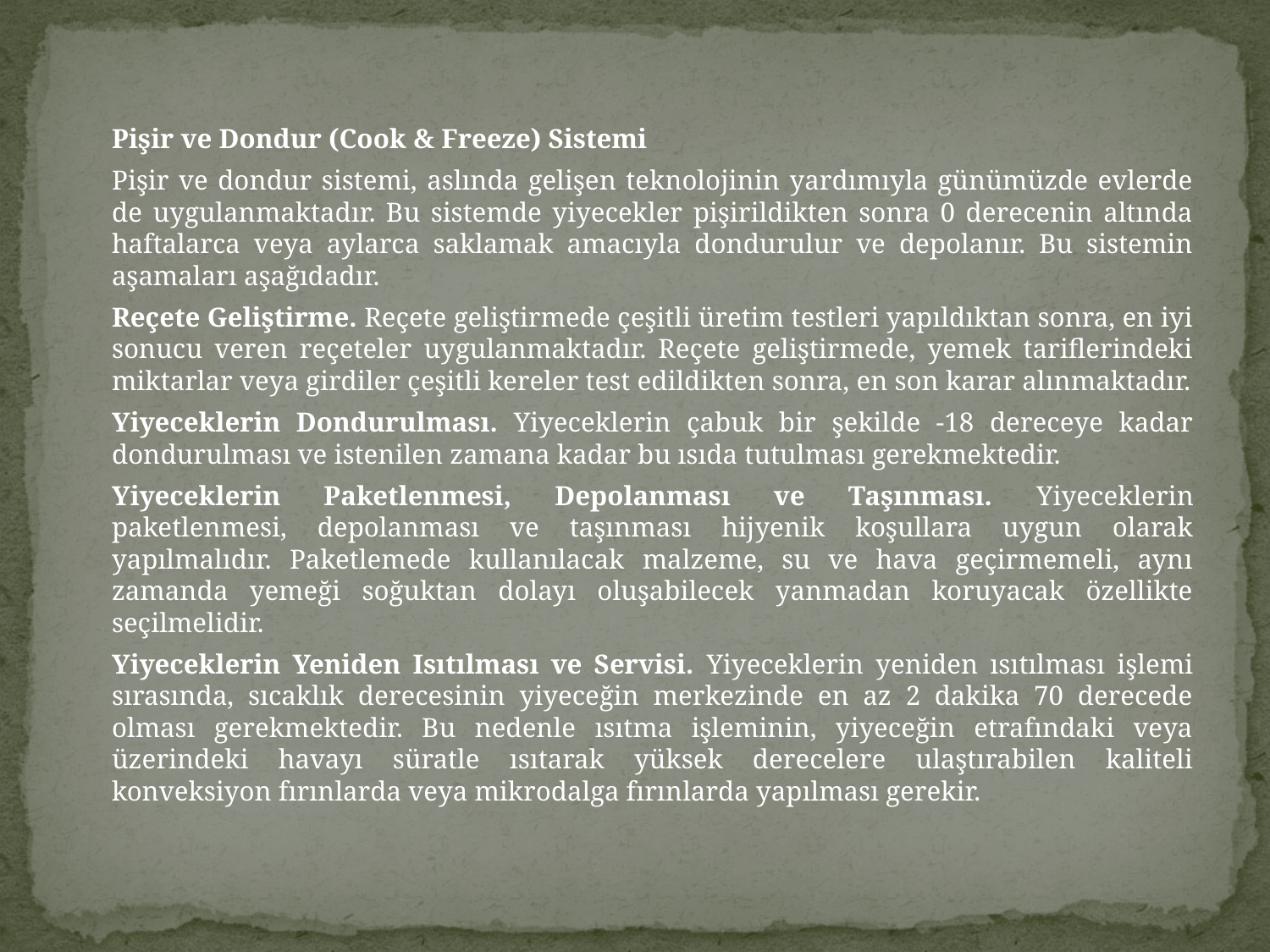

Pişir ve Dondur (Cook & Freeze) Sistemi
		Pişir ve dondur sistemi, aslında gelişen teknolojinin yardımıyla günümüzde evlerde de uygulanmaktadır. Bu sistemde yiyecekler pişirildikten sonra 0 derecenin altında haftalarca veya aylarca saklamak amacıyla dondurulur ve depolanır. Bu sistemin aşamaları aşağıdadır.
		Reçete Geliştirme. Reçete geliştirmede çeşitli üretim testleri yapıldıktan sonra, en iyi sonucu veren reçeteler uygulanmaktadır. Reçete geliştirmede, yemek tariflerindeki miktarlar veya girdiler çeşitli kereler test edildikten sonra, en son karar alınmaktadır.
		Yiyeceklerin Dondurulması. Yiyeceklerin çabuk bir şekilde -18 dereceye kadar dondurulması ve istenilen zamana kadar bu ısıda tutulması gerekmektedir.
		Yiyeceklerin Paketlenmesi, Depolanması ve Taşınması. Yiyeceklerin paketlenmesi, depolanması ve taşınması hijyenik koşullara uygun olarak yapılmalıdır. Paketlemede kullanılacak malzeme, su ve hava geçirmemeli, aynı zamanda yemeği soğuktan dolayı oluşabilecek yanmadan koruyacak özellikte seçilmelidir.
		Yiyeceklerin Yeniden Isıtılması ve Servisi. Yiyeceklerin yeniden ısıtılması işlemi sırasında, sıcaklık derecesinin yiyeceğin merkezinde en az 2 dakika 70 derecede olması gerekmektedir. Bu nedenle ısıtma işleminin, yiyeceğin etrafındaki veya üzerindeki havayı süratle ısıtarak yüksek derecelere ulaştırabilen kaliteli konveksiyon fırınlarda veya mikrodalga fırınlarda yapılması gerekir.